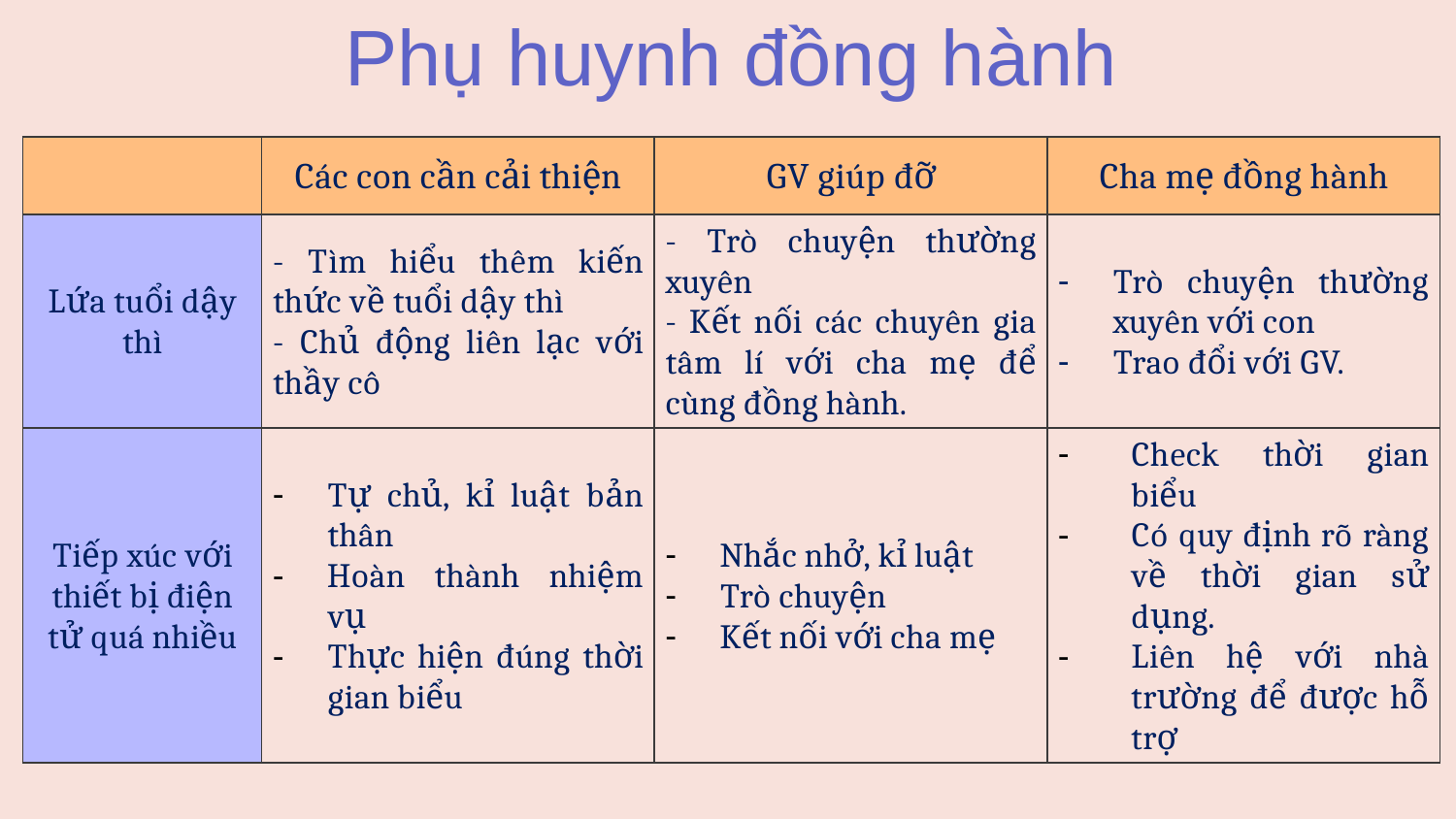

Phụ huynh đồng hành
|  | Các con cần cải thiện | GV giúp đỡ | Cha mẹ đồng hành |
| --- | --- | --- | --- |
| Lứa tuổi dậy thì | - Tìm hiểu thêm kiến thức về tuổi dậy thì - Chủ động liên lạc với thầy cô | - Trò chuyện thường xuyên - Kết nối các chuyên gia tâm lí với cha mẹ để cùng đồng hành. | Trò chuyện thường xuyên với con Trao đổi với GV. |
| Tiếp xúc với thiết bị điện tử quá nhiều | Tự chủ, kỉ luật bản thân Hoàn thành nhiệm vụ Thực hiện đúng thời gian biểu | Nhắc nhở, kỉ luật Trò chuyện Kết nối với cha mẹ | Check thời gian biểu Có quy định rõ ràng về thời gian sử dụng. Liên hệ với nhà trường để được hỗ trợ |